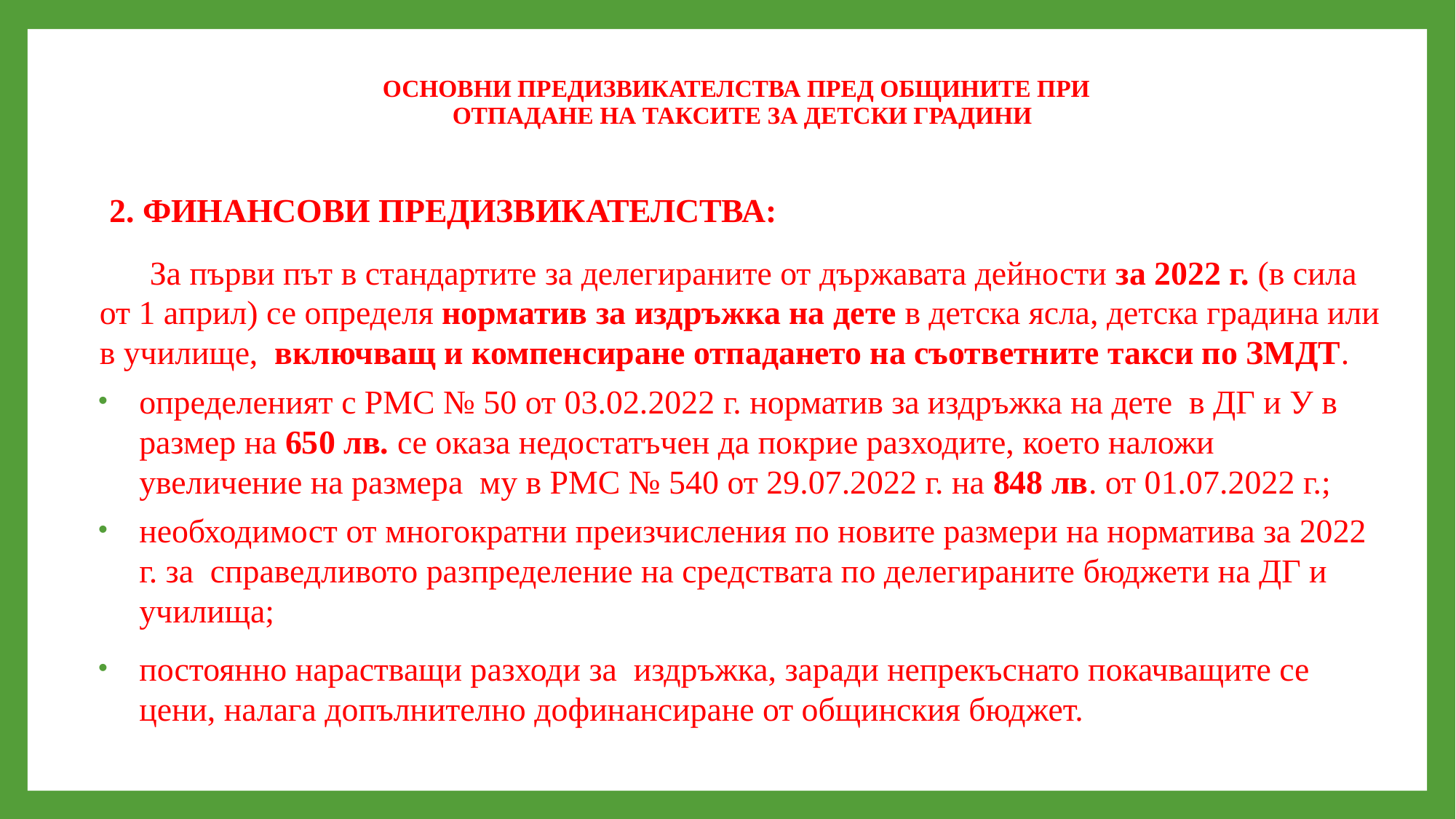

# ОСНОВНИ ПРЕДИЗВИКАТЕЛСТВА ПРЕД ОБЩИНИТЕ ПРИ ОТПАДАНЕ НА ТАКСИТЕ ЗА ДЕТСКИ ГРАДИНИ
 2. ФИНАНСОВИ ПРЕДИЗВИКАТЕЛСТВА:
      За първи път в стандартите за делегираните от държавата дейности за 2022 г. (в сила от 1 април) се определя норматив за издръжка на дете в детска ясла, детска градина или в училище,  включващ и компенсиране отпадането на съответните такси по ЗМДТ.
определеният с РМС № 50 от 03.02.2022 г. норматив за издръжка на дете  в ДГ и У в размер на 650 лв. се оказа недостатъчен да покрие разходите, което наложи  увеличение на размера  му в РМС № 540 от 29.07.2022 г. на 848 лв. от 01.07.2022 г.;
необходимост от многократни преизчисления по новите размери на норматива за 2022 г. за  справедливото разпределение на средствата по делегираните бюджети на ДГ и  училища;
постоянно нарастващи разходи за  издръжка, заради непрекъснато покачващите се цени, налага допълнително дофинансиране от общинския бюджет.